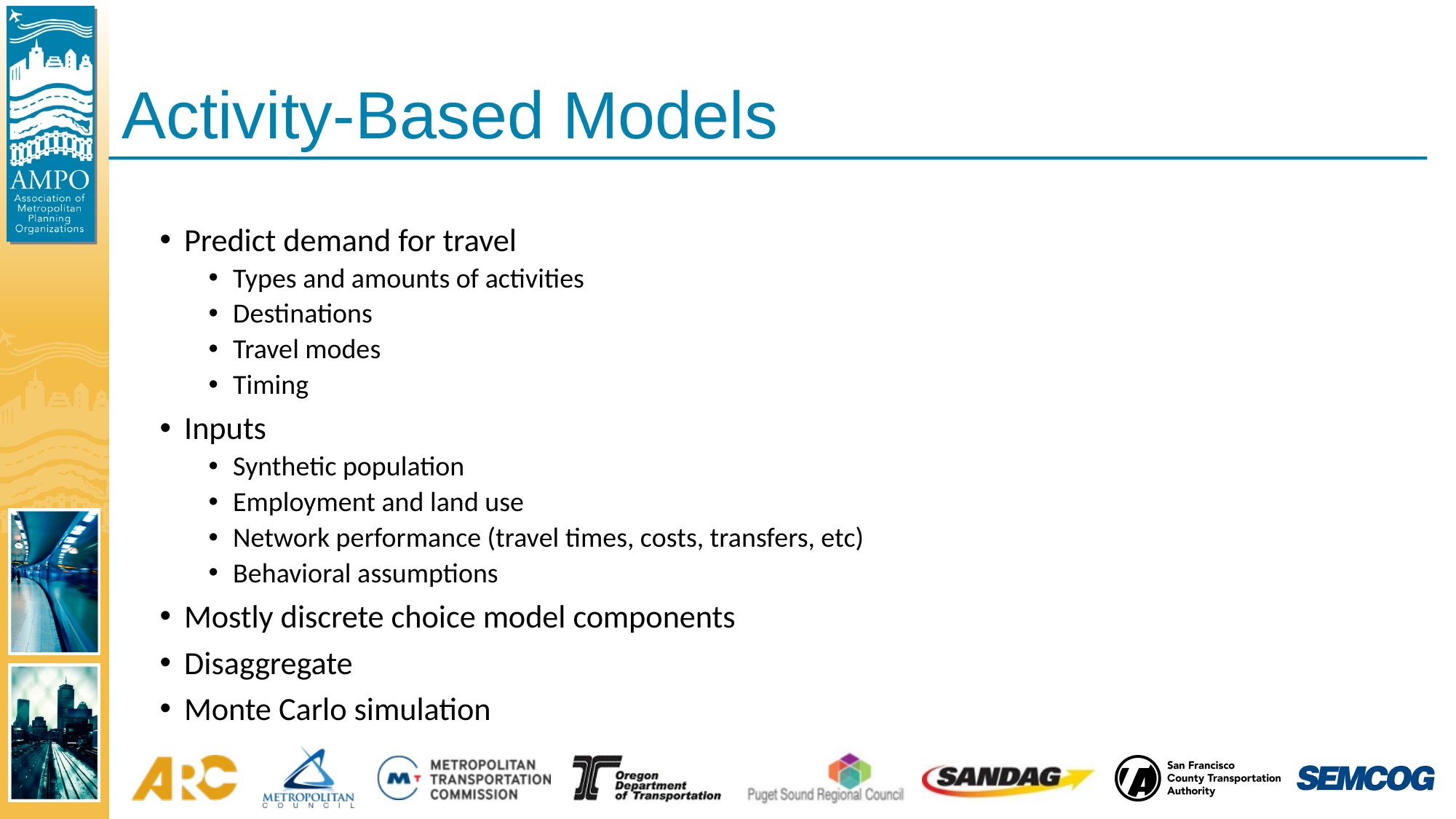

# Activity-Based Models
Predict demand for travel
Types and amounts of activities
Destinations
Travel modes
Timing
Inputs
Synthetic population
Employment and land use
Network performance (travel times, costs, transfers, etc)
Behavioral assumptions
Mostly discrete choice model components
Disaggregate
Monte Carlo simulation